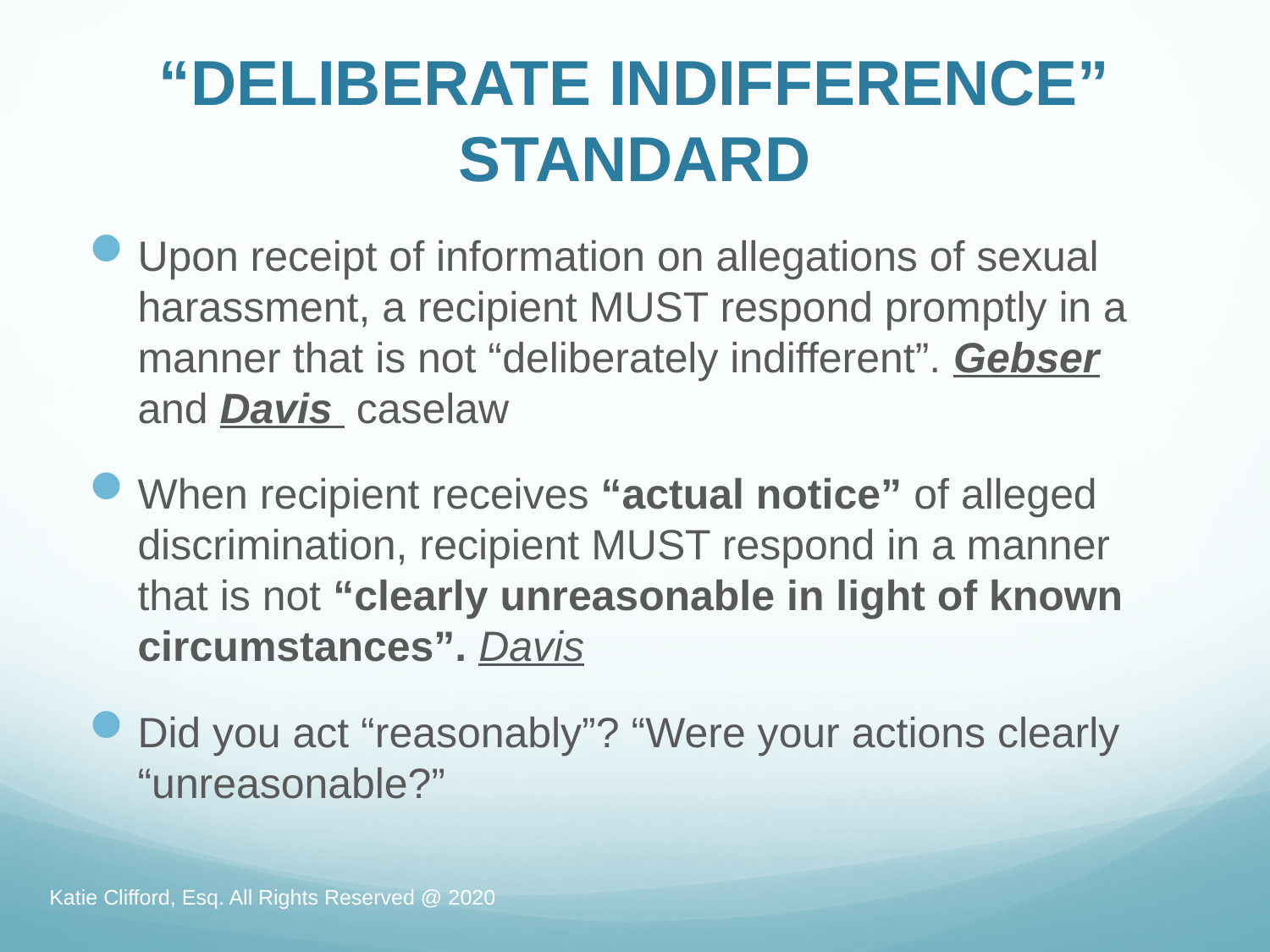

# “DELIBERATE INDIFFERENCE” STANDARD
Upon receipt of information on allegations of sexual harassment, a recipient MUST respond promptly in a manner that is not “deliberately indifferent”. Gebser and Davis  caselaw
When recipient receives “actual notice” of alleged discrimination, recipient MUST respond in a manner that is not “clearly unreasonable in light of known circumstances”. Davis
Did you act “reasonably”? “Were your actions clearly “unreasonable?”
Katie Clifford, Esq. All Rights Reserved @ 2020